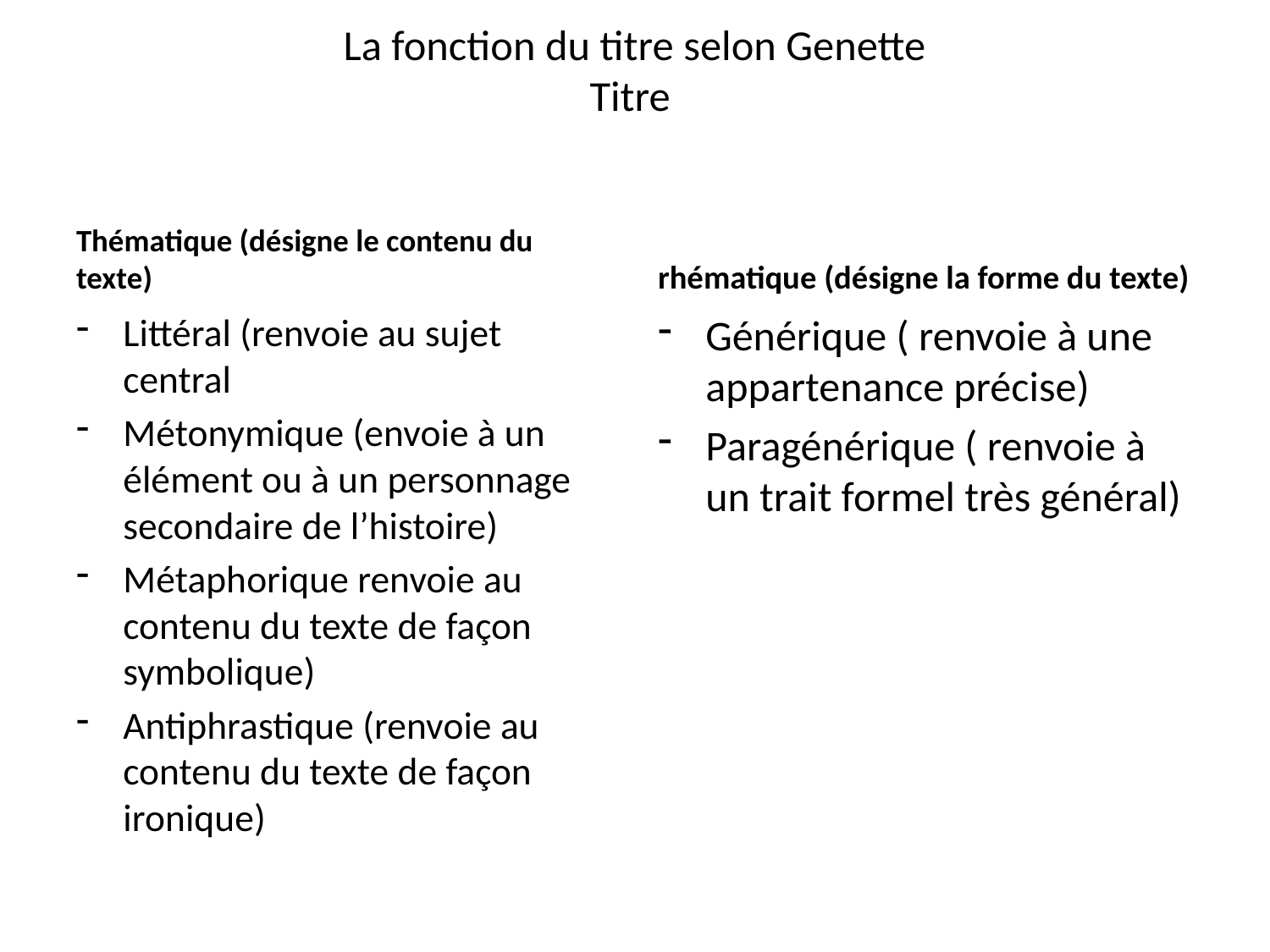

# La fonction du titre selon Genette Titre
Thématique (désigne le contenu du texte)
rhématique (désigne la forme du texte)
Littéral (renvoie au sujet central
Métonymique (envoie à un élément ou à un personnage secondaire de l’histoire)
Métaphorique renvoie au contenu du texte de façon symbolique)
Antiphrastique (renvoie au contenu du texte de façon ironique)
Générique ( renvoie à une appartenance précise)
Paragénérique ( renvoie à un trait formel très général)